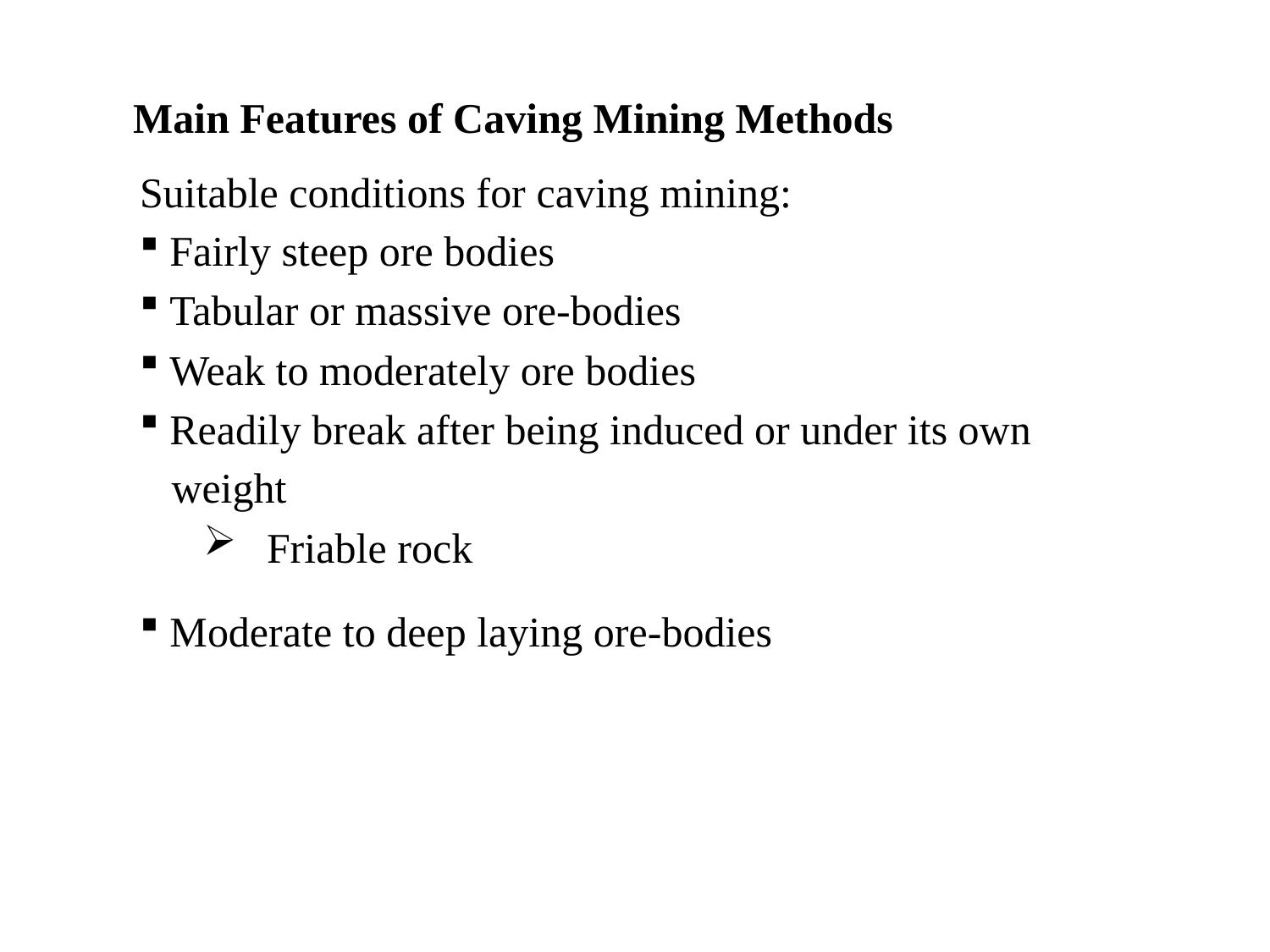

# Main Features of Caving Mining Methods
Suitable conditions for caving mining:
 Fairly steep ore bodies
 Tabular or massive ore-bodies
 Weak to moderately ore bodies
 Readily break after being induced or under its own
   weight
Friable rock
 Moderate to deep laying ore-bodies